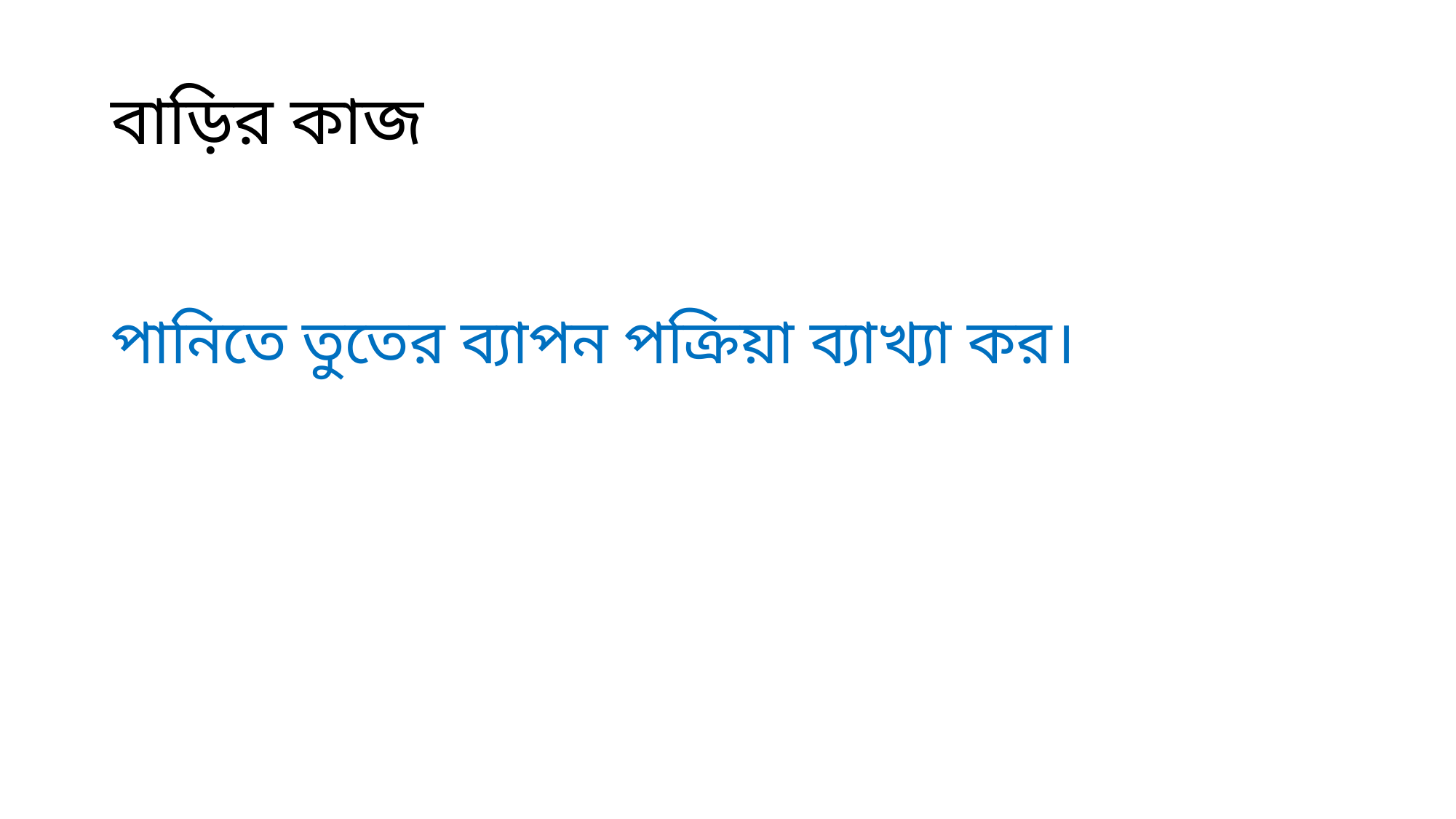

# বাড়ির কাজ

পানিতে তুতের ব্যাপন পক্রিয়া ব্যাখ্যা কর।